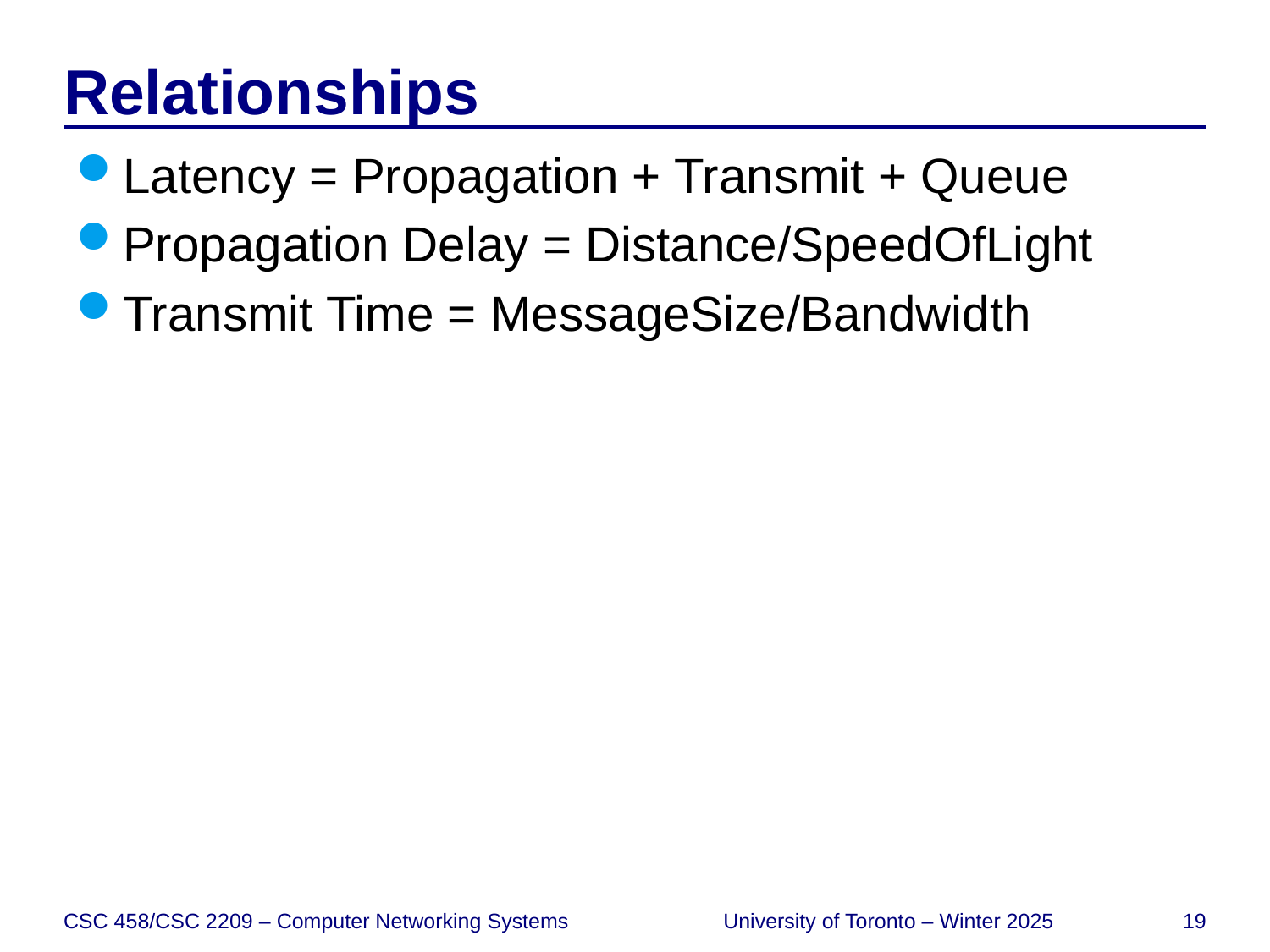

# Relationships
Latency = Propagation + Transmit + Queue
Propagation Delay = Distance/SpeedOfLight
Transmit Time = MessageSize/Bandwidth
CSC 458/CSC 2209 – Computer Networking Systems
University of Toronto – Winter 2025
19